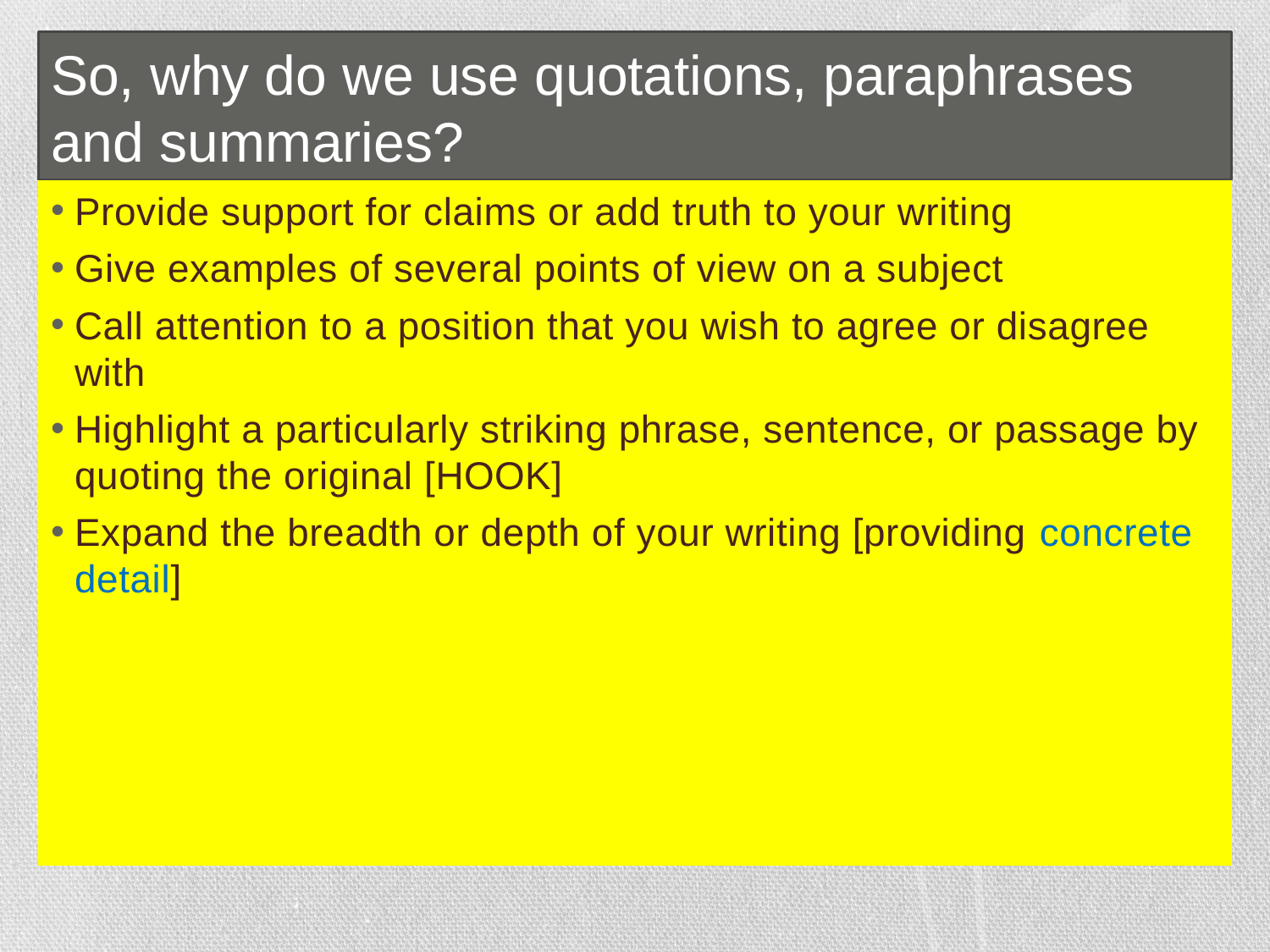

# So, why do we use quotations, paraphrases and summaries?
Provide support for claims or add truth to your writing
Give examples of several points of view on a subject
Call attention to a position that you wish to agree or disagree with
Highlight a particularly striking phrase, sentence, or passage by quoting the original [HOOK]
Expand the breadth or depth of your writing [providing concrete detail]